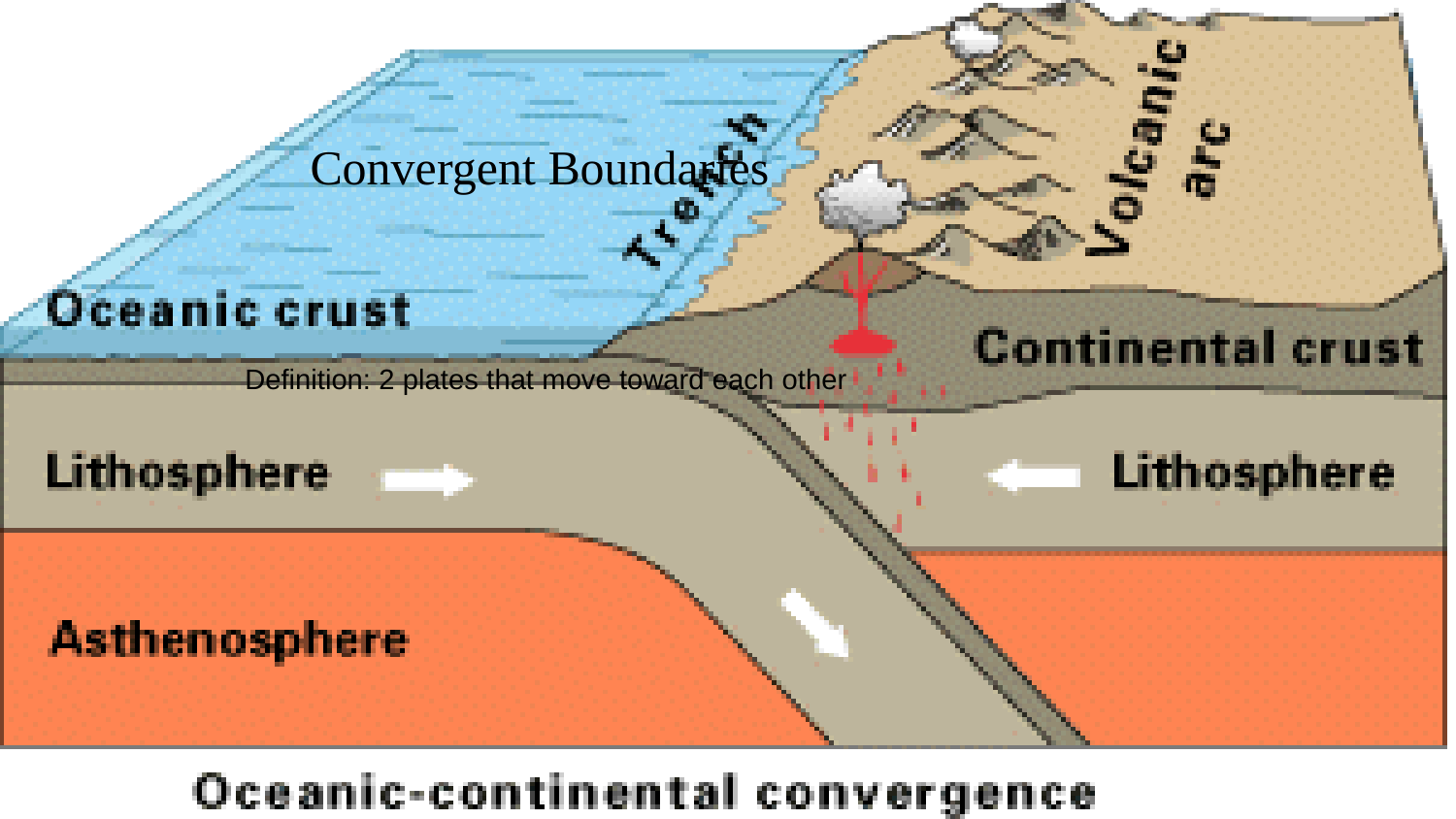

Convergent Boundaries

Definition: 2 plates that move toward each other